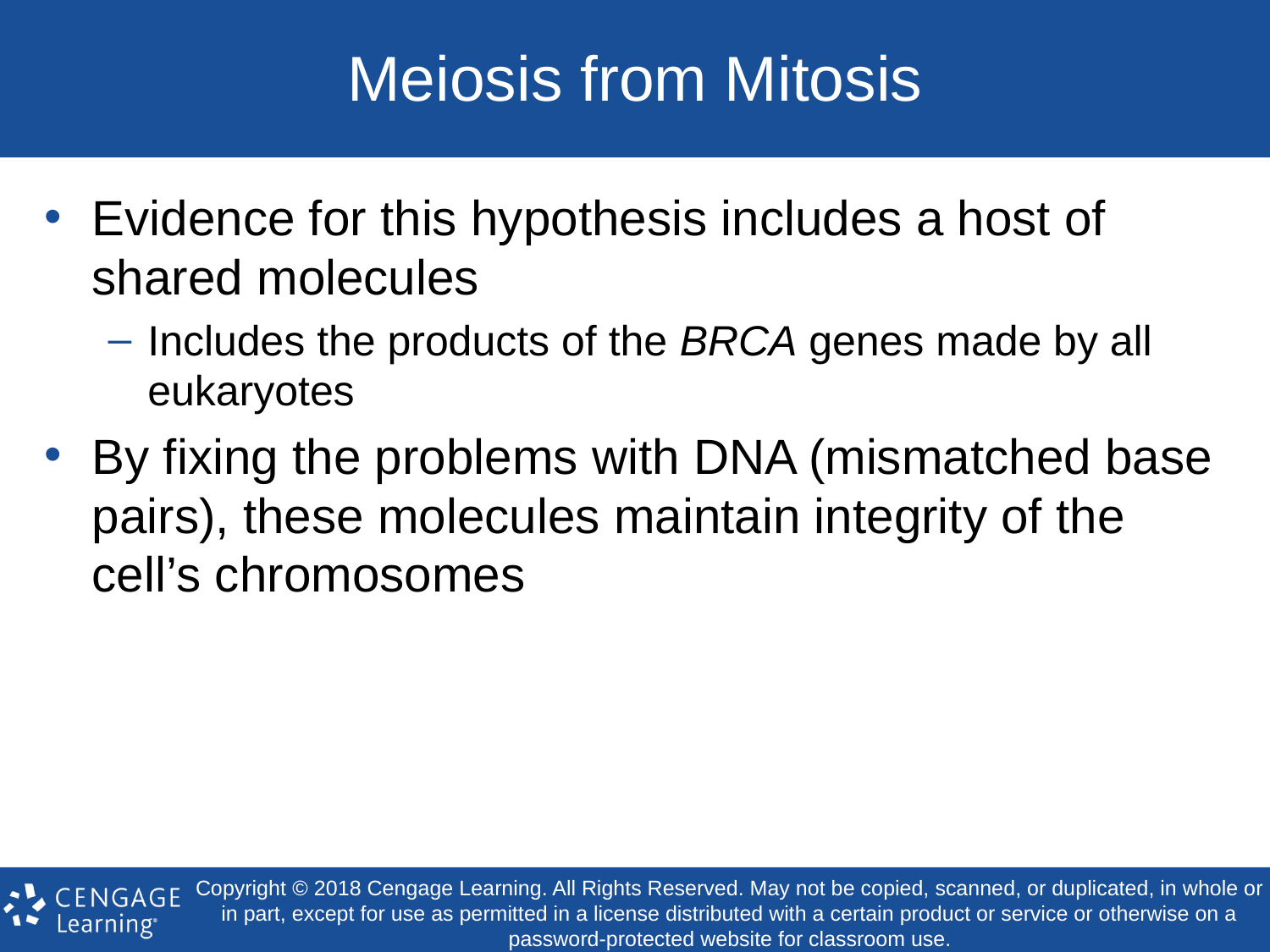

# Meiosis from Mitosis
Evidence for this hypothesis includes a host of shared molecules
Includes the products of the BRCA genes made by all eukaryotes
By fixing the problems with DNA (mismatched base pairs), these molecules maintain integrity of the cell’s chromosomes